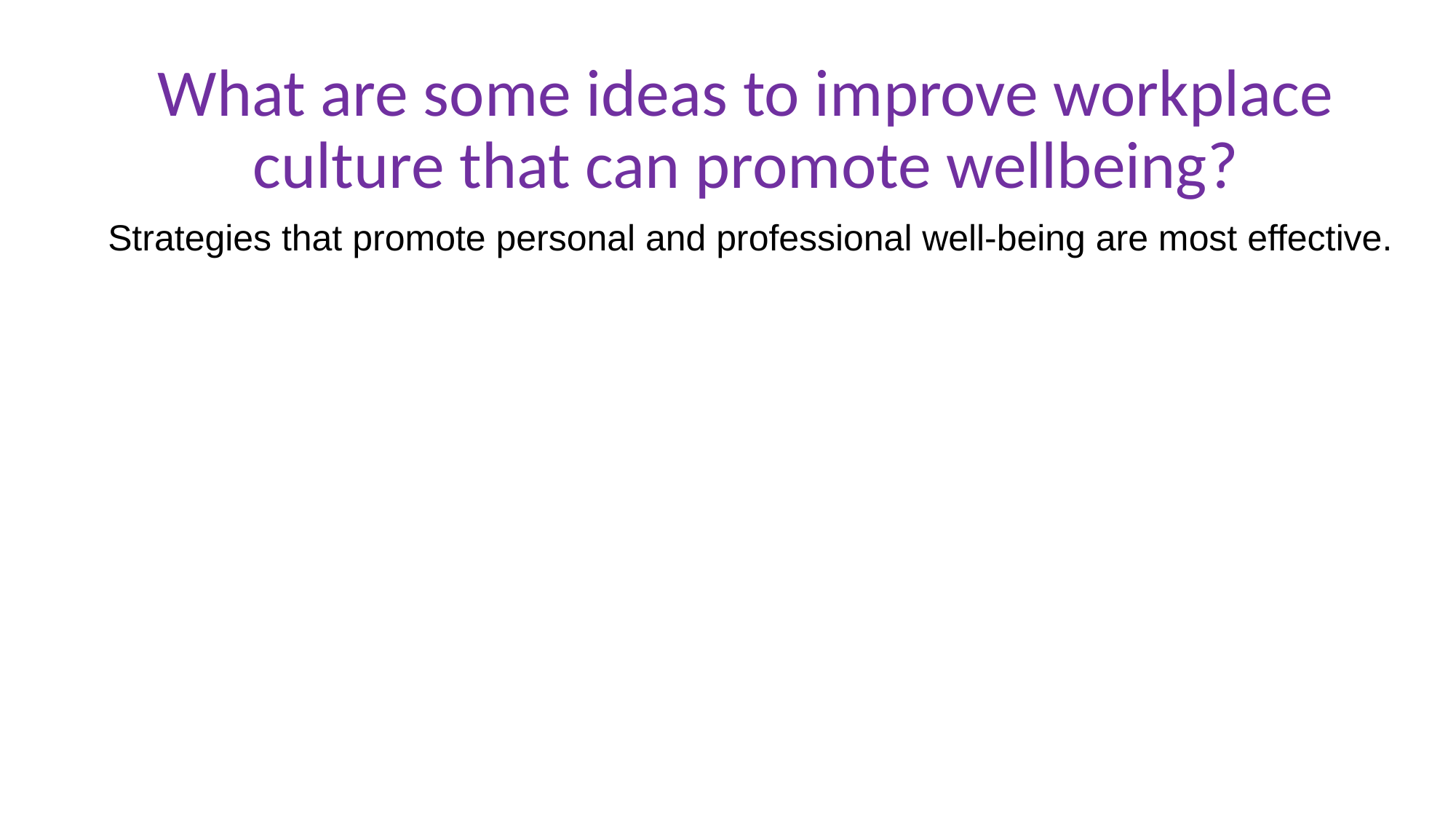

# What are some ideas to improve workplace culture that can promote wellbeing?
Strategies that promote personal and professional well-being are most effective.